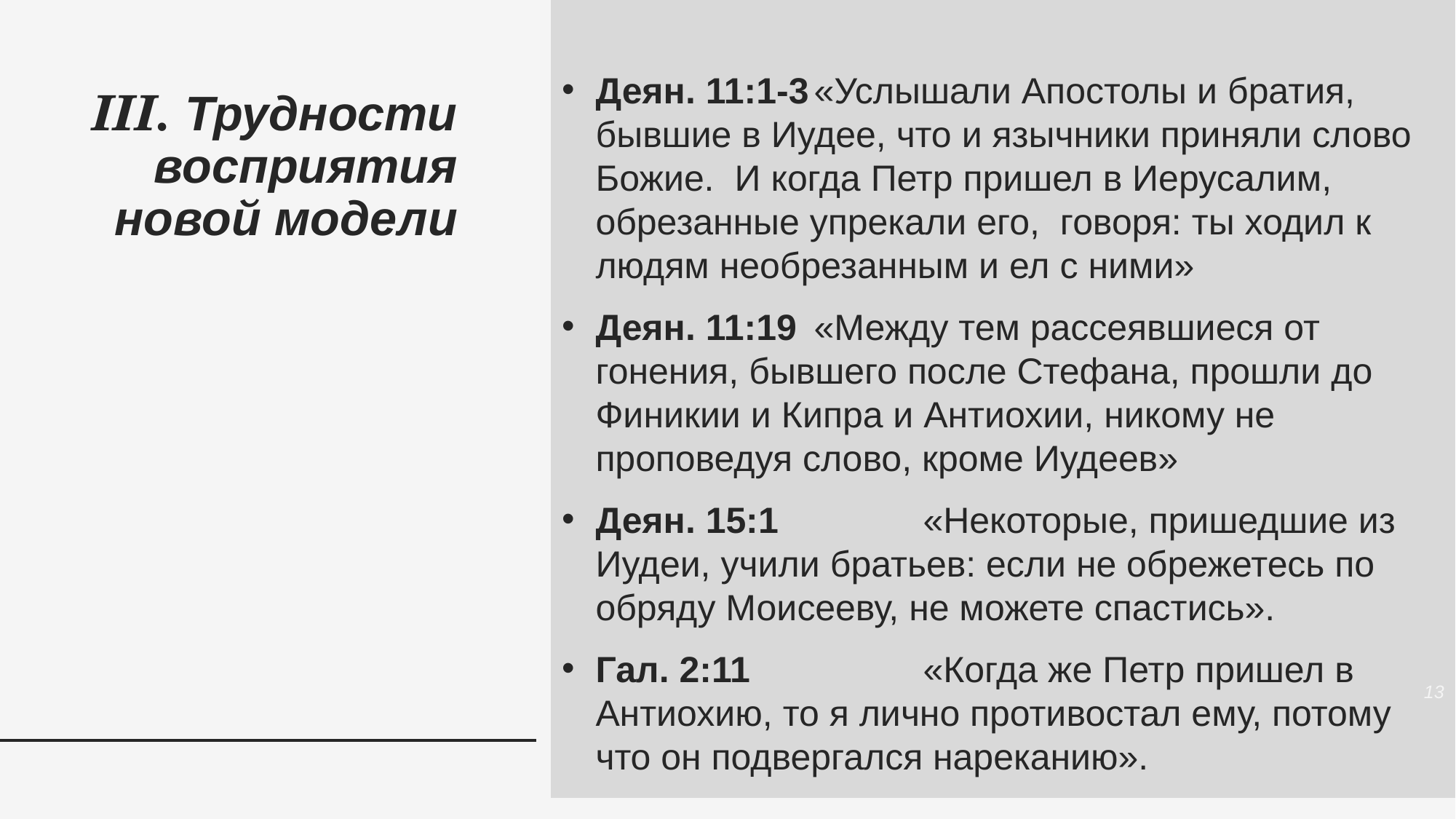

Деян. 11:1-3	«Услышали Апостолы и братия, бывшие в Иудее, что и язычники приняли слово Божие.  И когда Петр пришел в Иерусалим, обрезанные упрекали его,  говоря: ты ходил к людям необрезанным и ел с ними»
Деян. 11:19	«Между тем рассеявшиеся от гонения, бывшего после Стефана, прошли до Финикии и Кипра и Антиохии, никому не проповедуя слово, кроме Иудеев»
Деян. 15:1		«Некоторые, пришедшие из Иудеи, учили братьев: если не обрежетесь по обряду Моисееву, не можете спастись».
Гал. 2:11		«Когда же Петр пришел в Антиохию, то я лично противостал ему, потому что он подвергался нареканию».
# III. Трудности восприятия новой модели
13